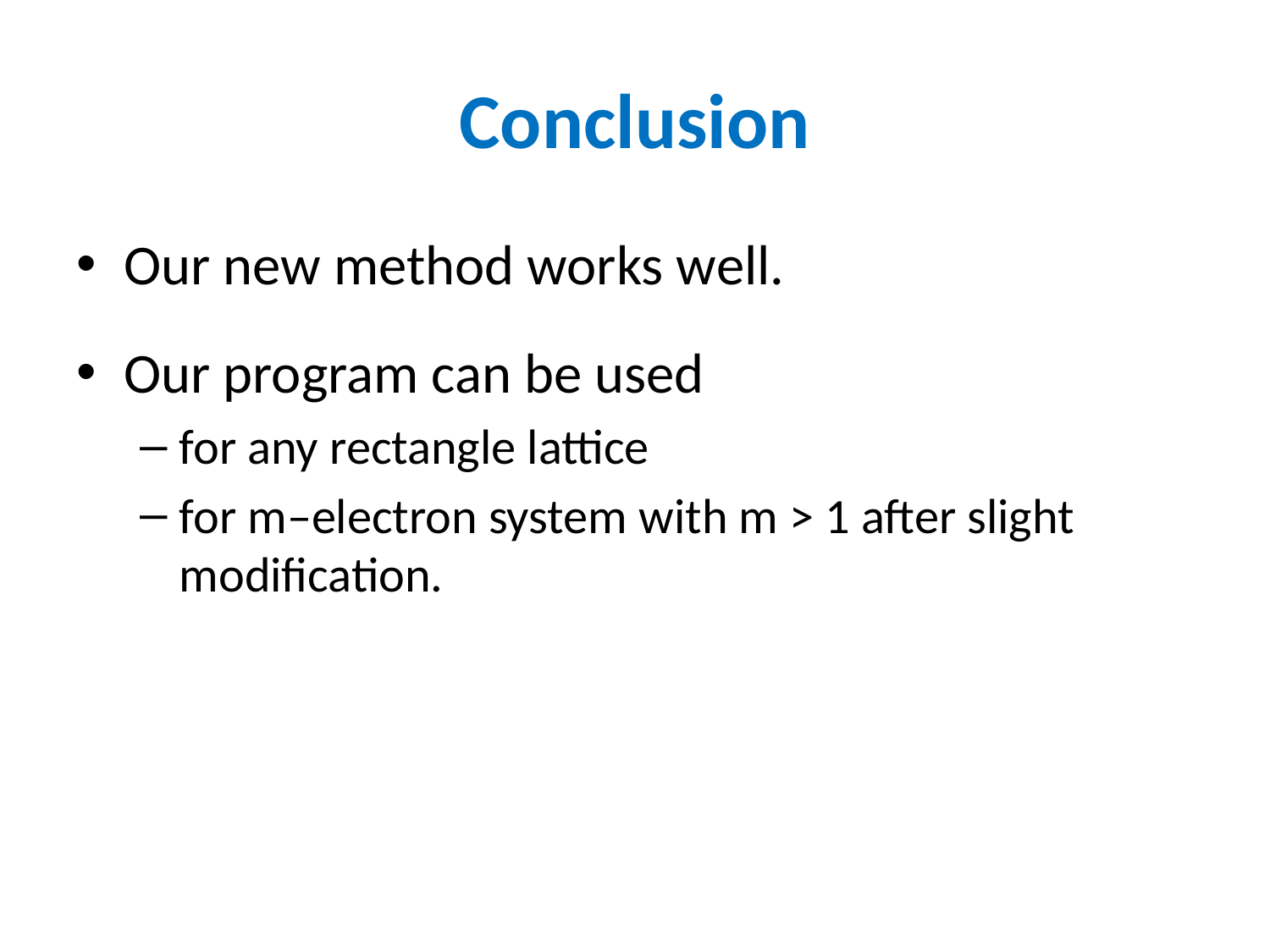

# Conclusion
Our new method works well.

Our program can be used
for any rectangle lattice
for m–electron system with m > 1 after slight modification.